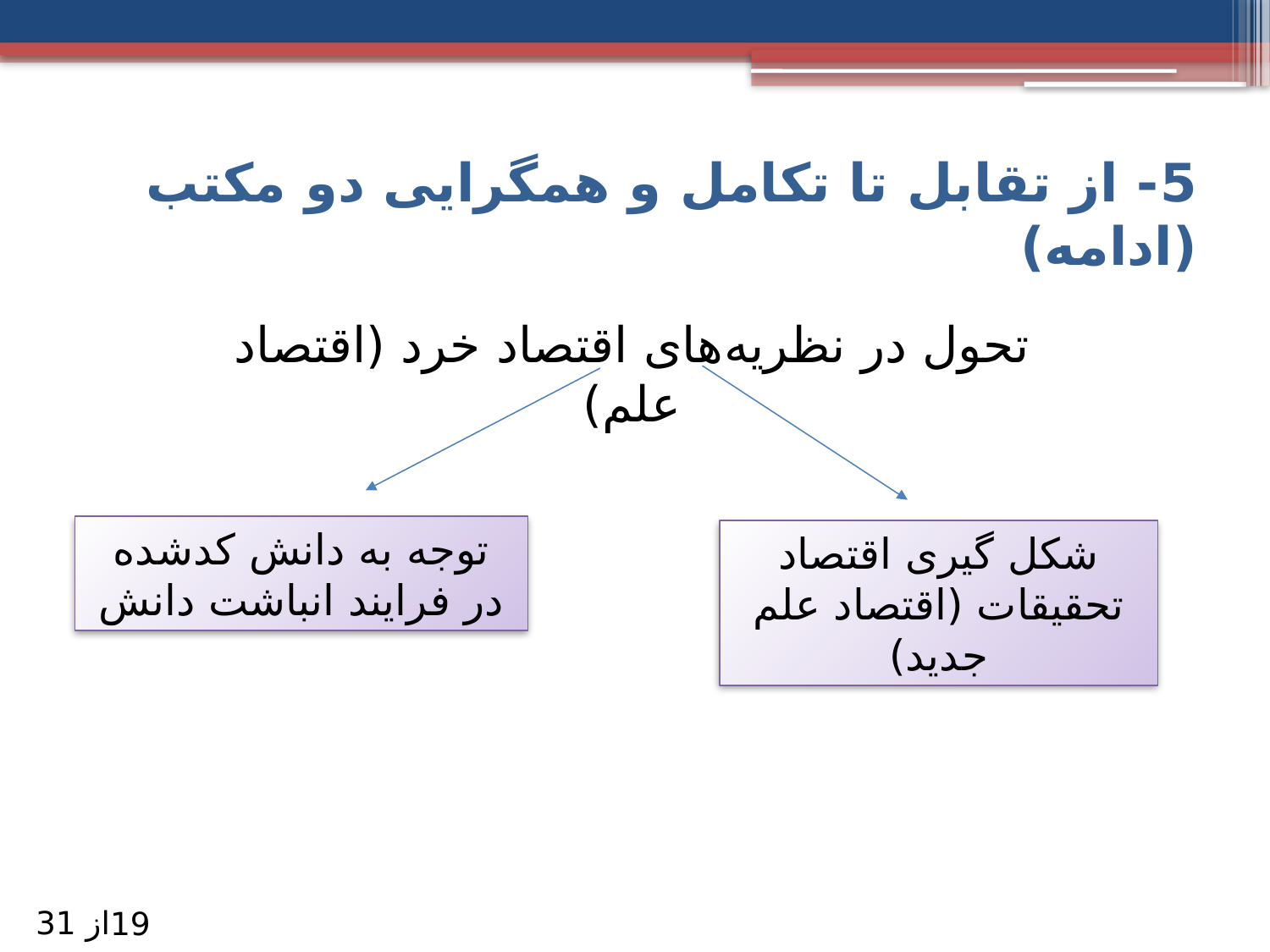

5- از تقابل تا تکامل و همگرايی دو مکتب (ادامه)
تحول در نظریه‌های اقتصاد خرد (اقتصاد علم)
توجه به دانش کدشده در فرایند انباشت دانش
شکل گیری اقتصاد تحقیقات (اقتصاد علم جدید)
از 31
19